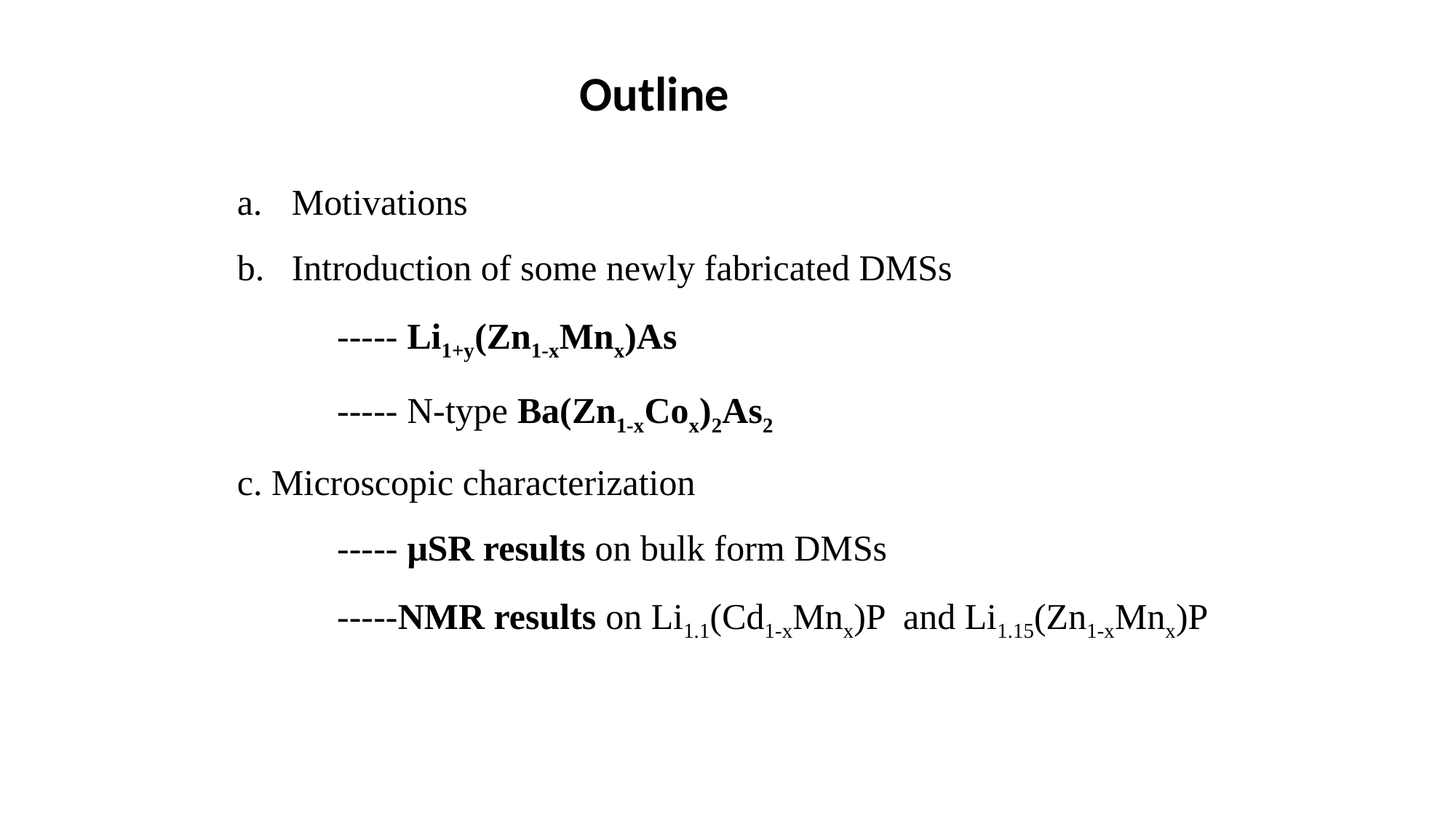

Outline
Motivations
Introduction of some newly fabricated DMSs
           ----- Li1+y(Zn1-xMnx)As
           ----- N-type Ba(Zn1-xCox)2As2
c. Microscopic characterization
           ----- μSR results on bulk form DMSs
           -----NMR results on Li1.1(Cd1-xMnx)P  and Li1.15(Zn1-xMnx)P